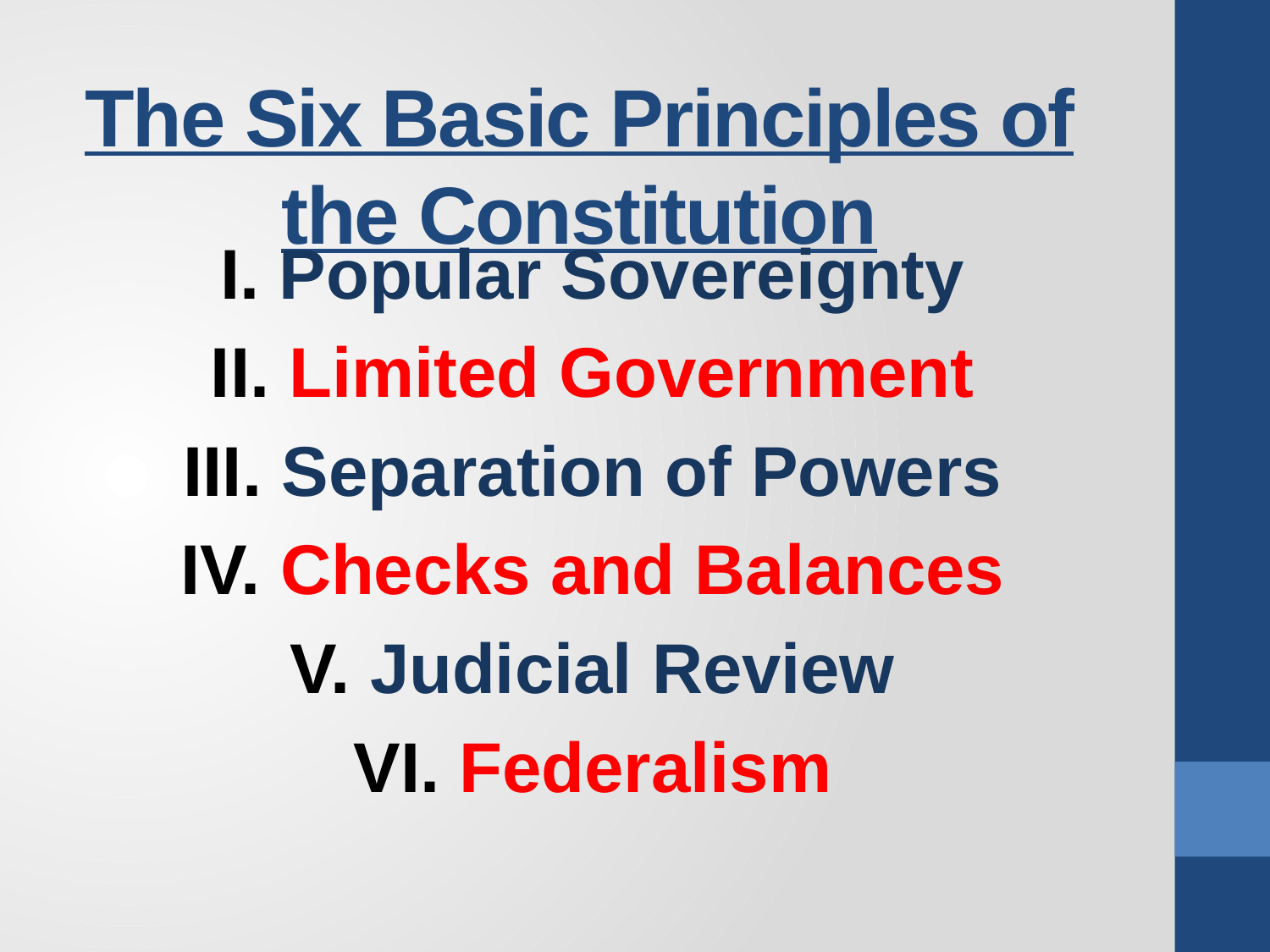

# The Six Basic Principles of the Constitution
I. Popular Sovereignty
II. Limited Government
III. Separation of Powers
IV. Checks and Balances
V. Judicial Review
VI. Federalism